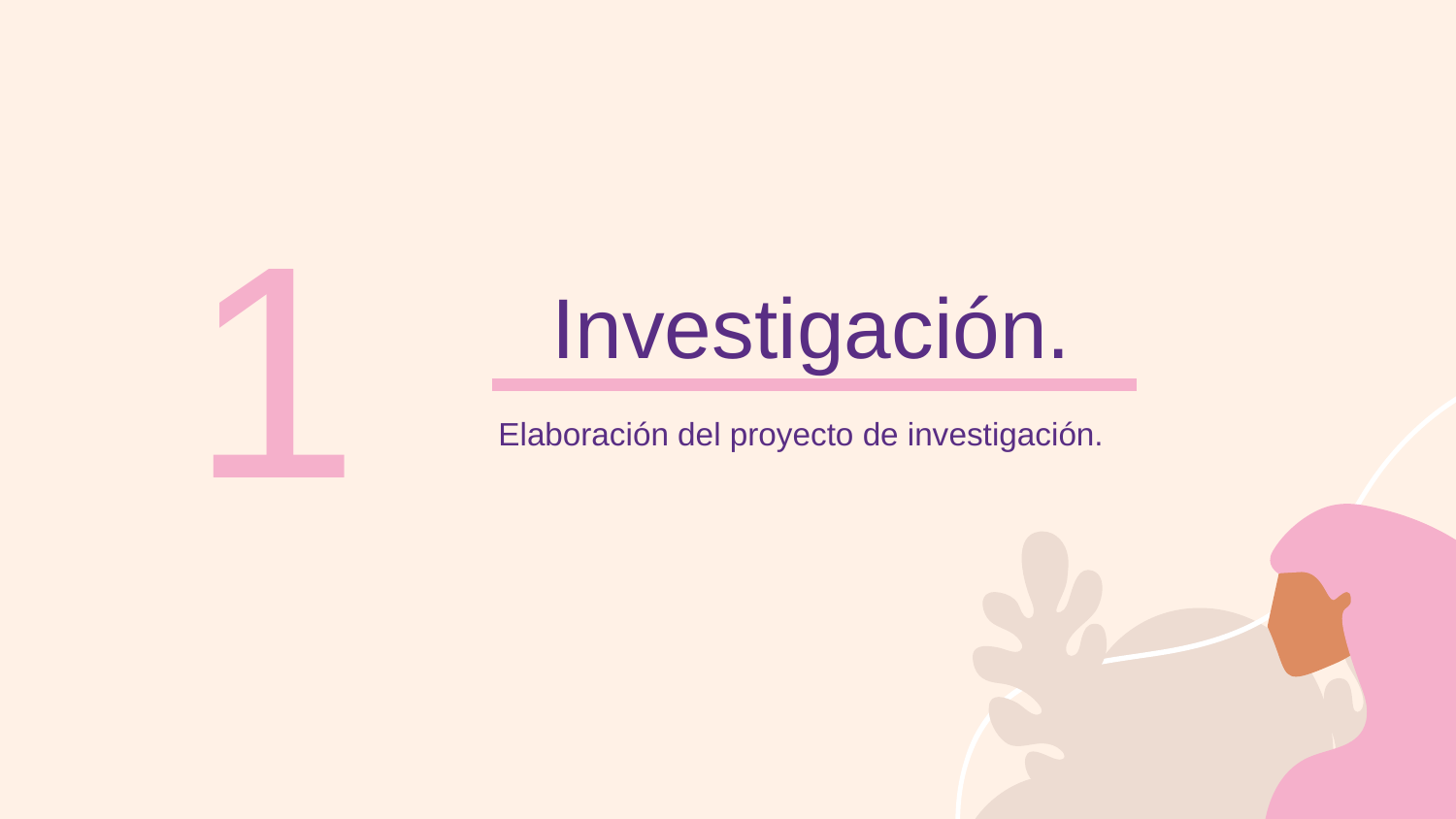

# Investigación.
1
Elaboración del proyecto de investigación.